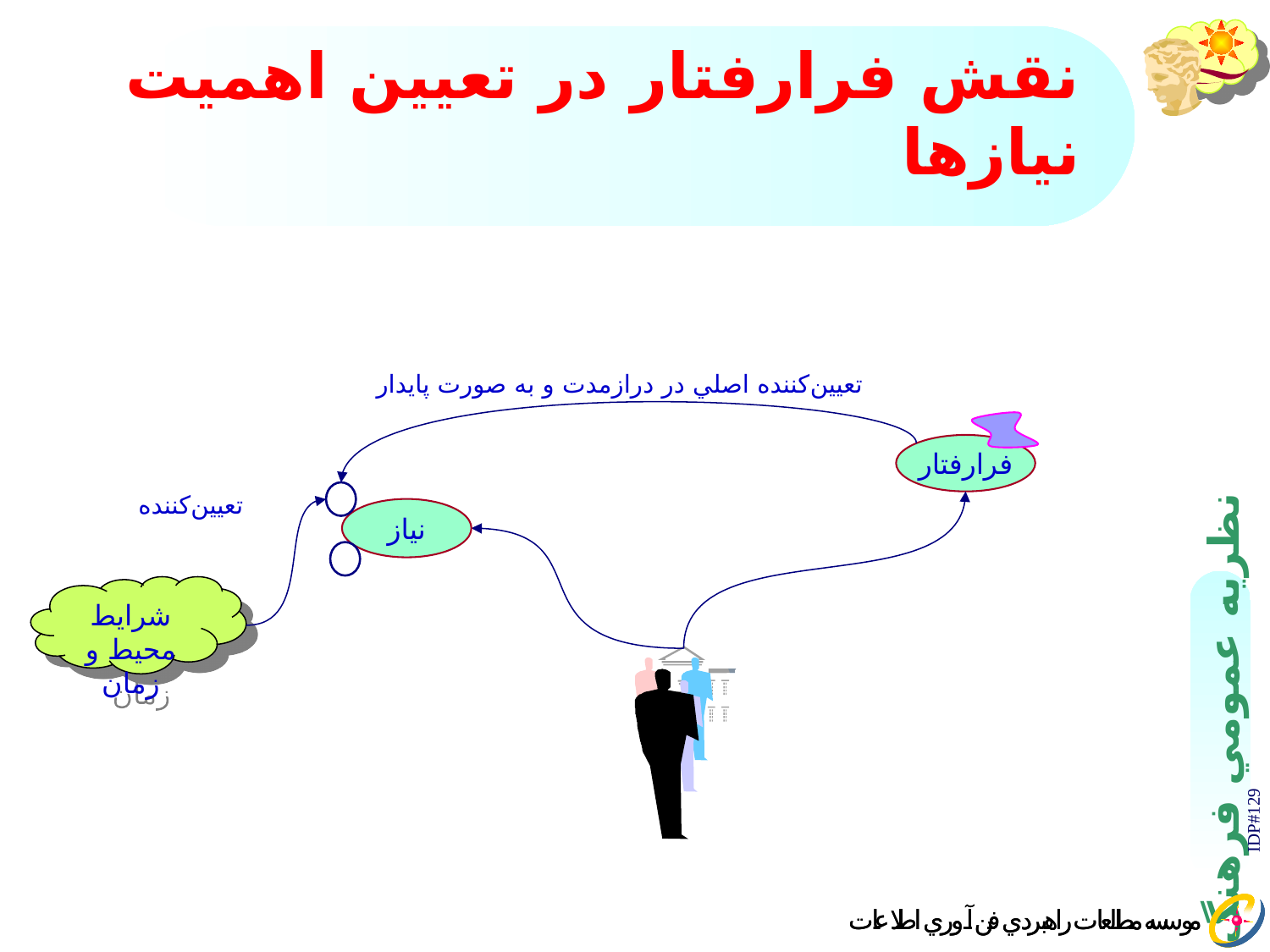

# نقش فرارفتار در تعيين اهميت نيازها
تعيين‌كننده اصلي در درازمدت و به صورت پايدار

فرارفتار

نياز

تعيين‌كننده
شرايط محيط و زمان

IDP#129